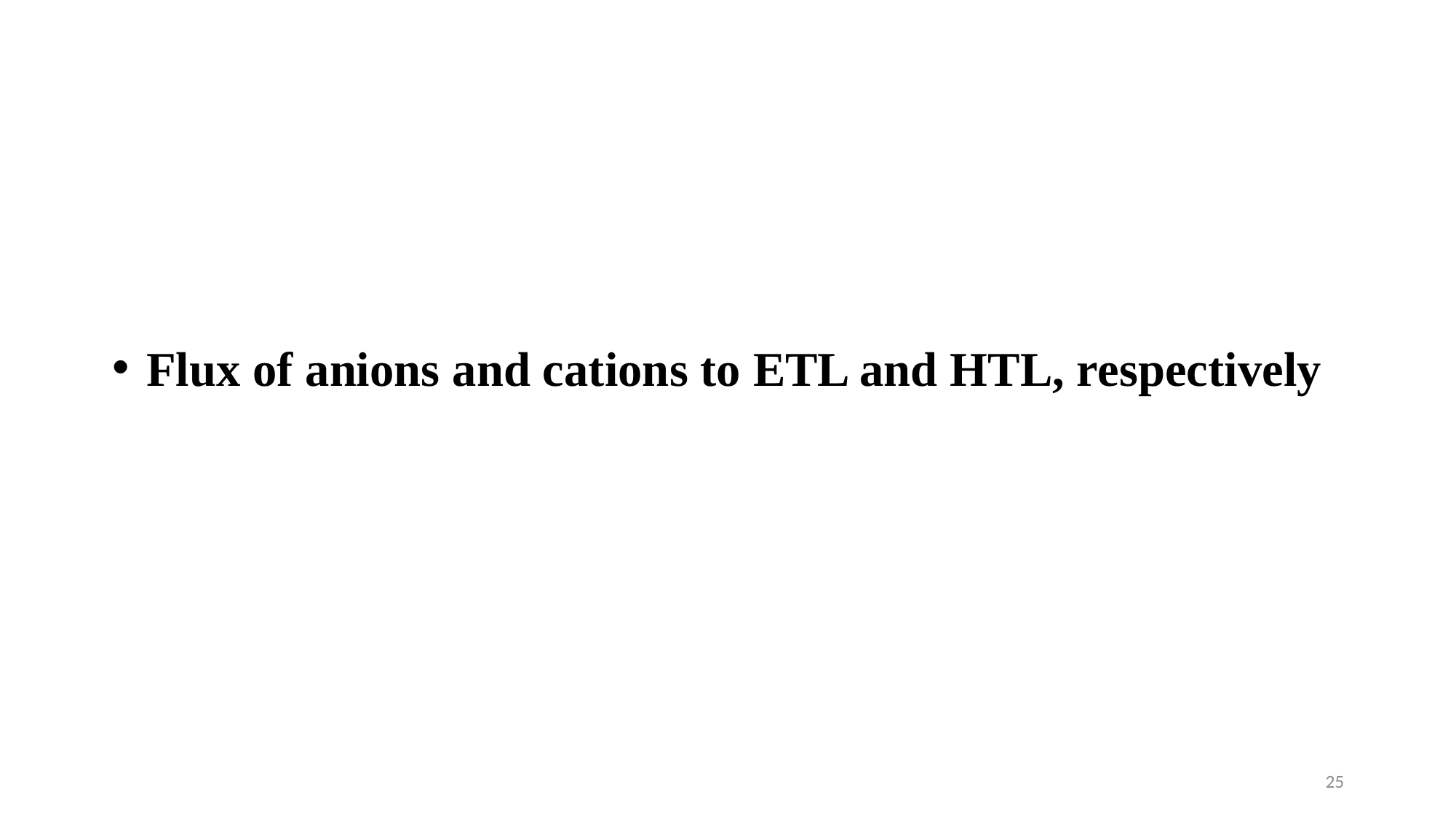

Flux of anions and cations to ETL and HTL, respectively
25